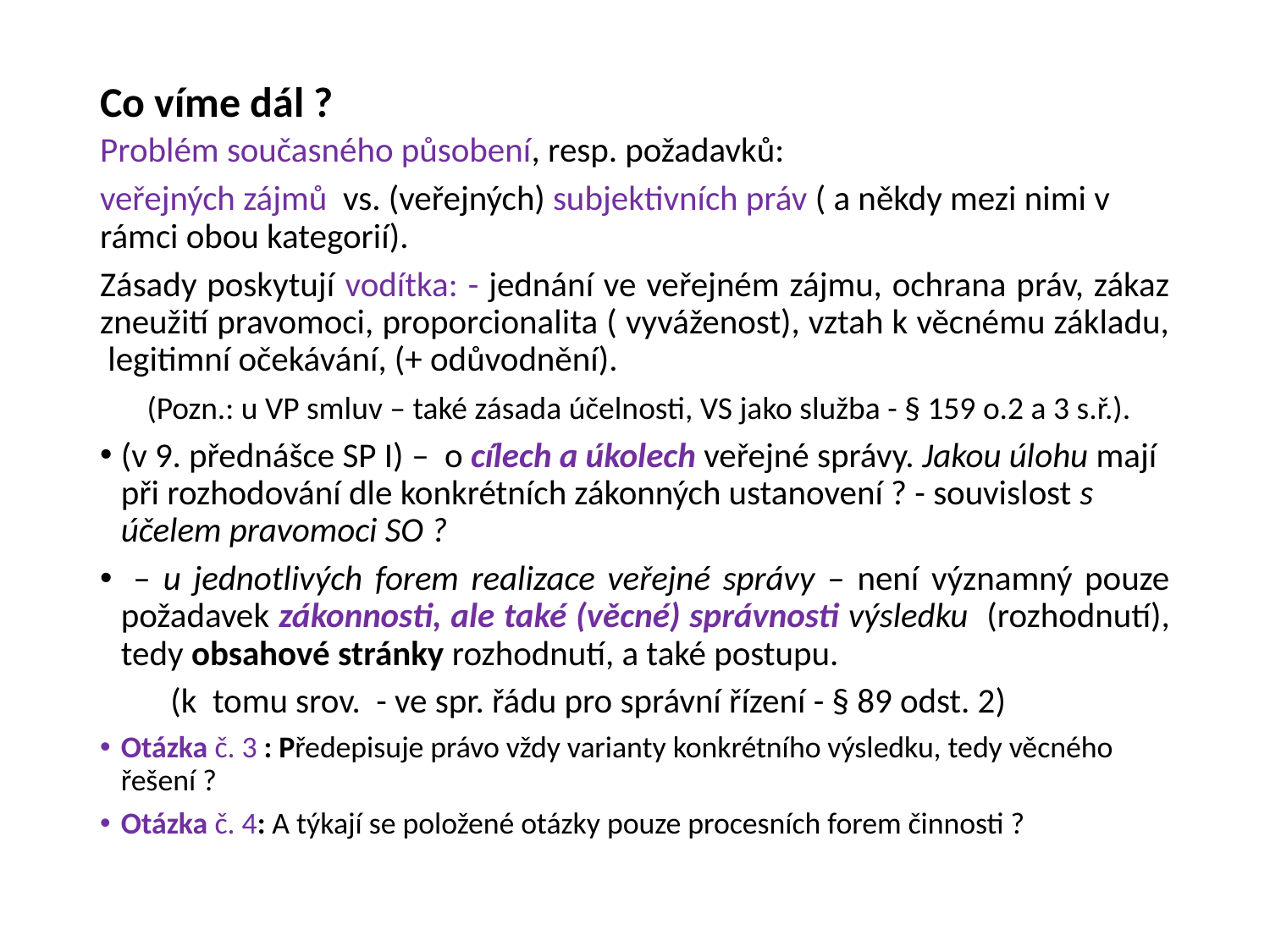

# Co víme dál ?
Problém současného působení, resp. požadavků:
veřejných zájmů  vs. (veřejných) subjektivních práv ( a někdy mezi nimi v rámci obou kategorií).
Zásady poskytují vodítka: - jednání ve veřejném zájmu, ochrana práv, zákaz zneužití pravomoci, proporcionalita ( vyváženost), vztah k věcnému základu,  legitimní očekávání, (+ odůvodnění).
      (Pozn.: u VP smluv – také zásada účelnosti, VS jako služba - § 159 o.2 a 3 s.ř.).
(v 9. přednášce SP I) –  o cílech a úkolech veřejné správy. Jakou úlohu mají při rozhodování dle konkrétních zákonných ustanovení ? - souvislost s účelem pravomoci SO ?
 – u jednotlivých forem realizace veřejné správy – není významný pouze požadavek zákonnosti, ale také (věcné) správnosti výsledku  (rozhodnutí), tedy obsahové stránky rozhodnutí, a také postupu.
         (k  tomu srov.  - ve spr. řádu pro správní řízení - § 89 odst. 2)
Otázka č. 3 : Předepisuje právo vždy varianty konkrétního výsledku, tedy věcného řešení ?
Otázka č. 4: A týkají se položené otázky pouze procesních forem činnosti ?